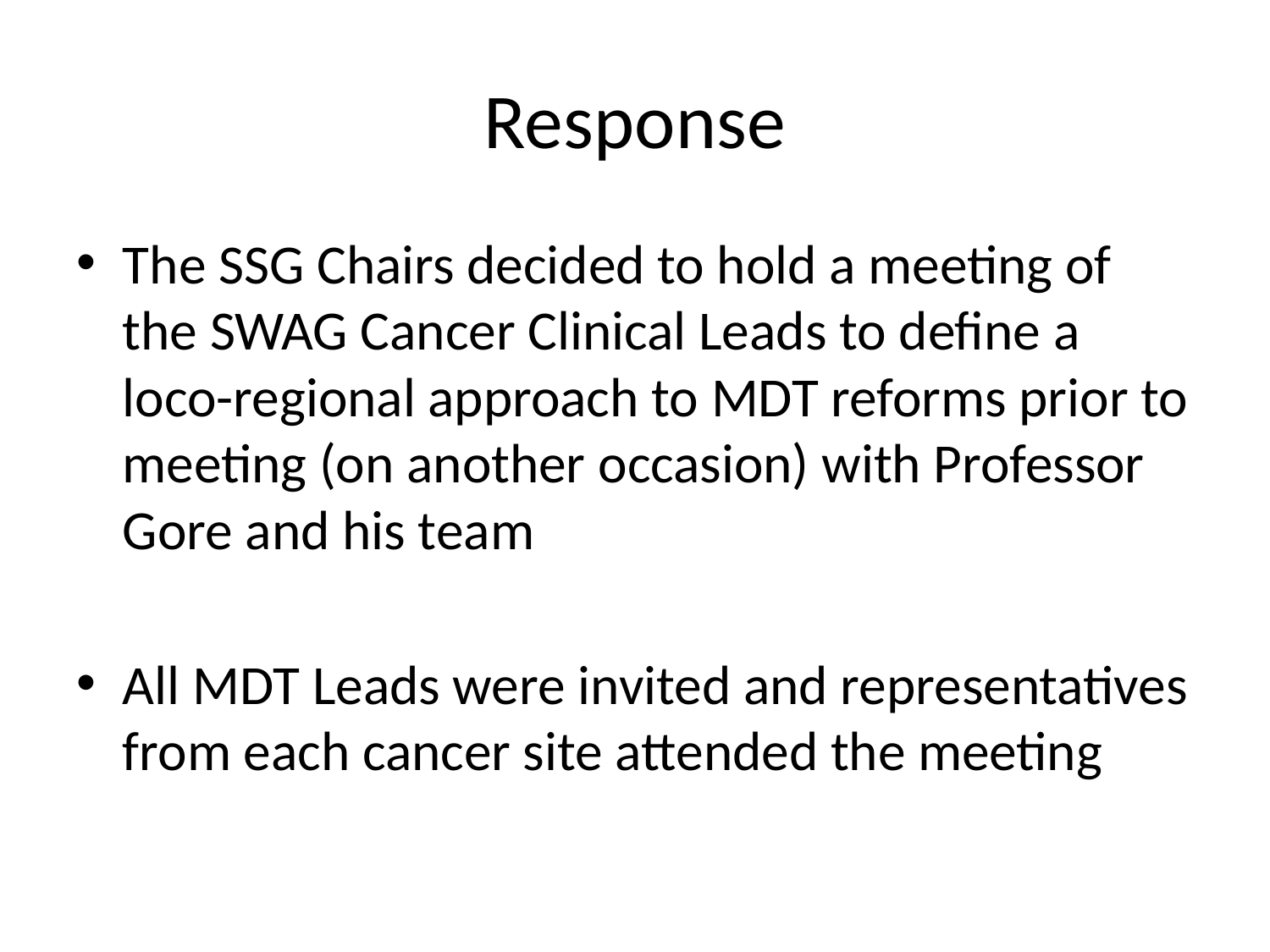

# Response
The SSG Chairs decided to hold a meeting of the SWAG Cancer Clinical Leads to define a loco-regional approach to MDT reforms prior to meeting (on another occasion) with Professor Gore and his team

All MDT Leads were invited and representatives from each cancer site attended the meeting